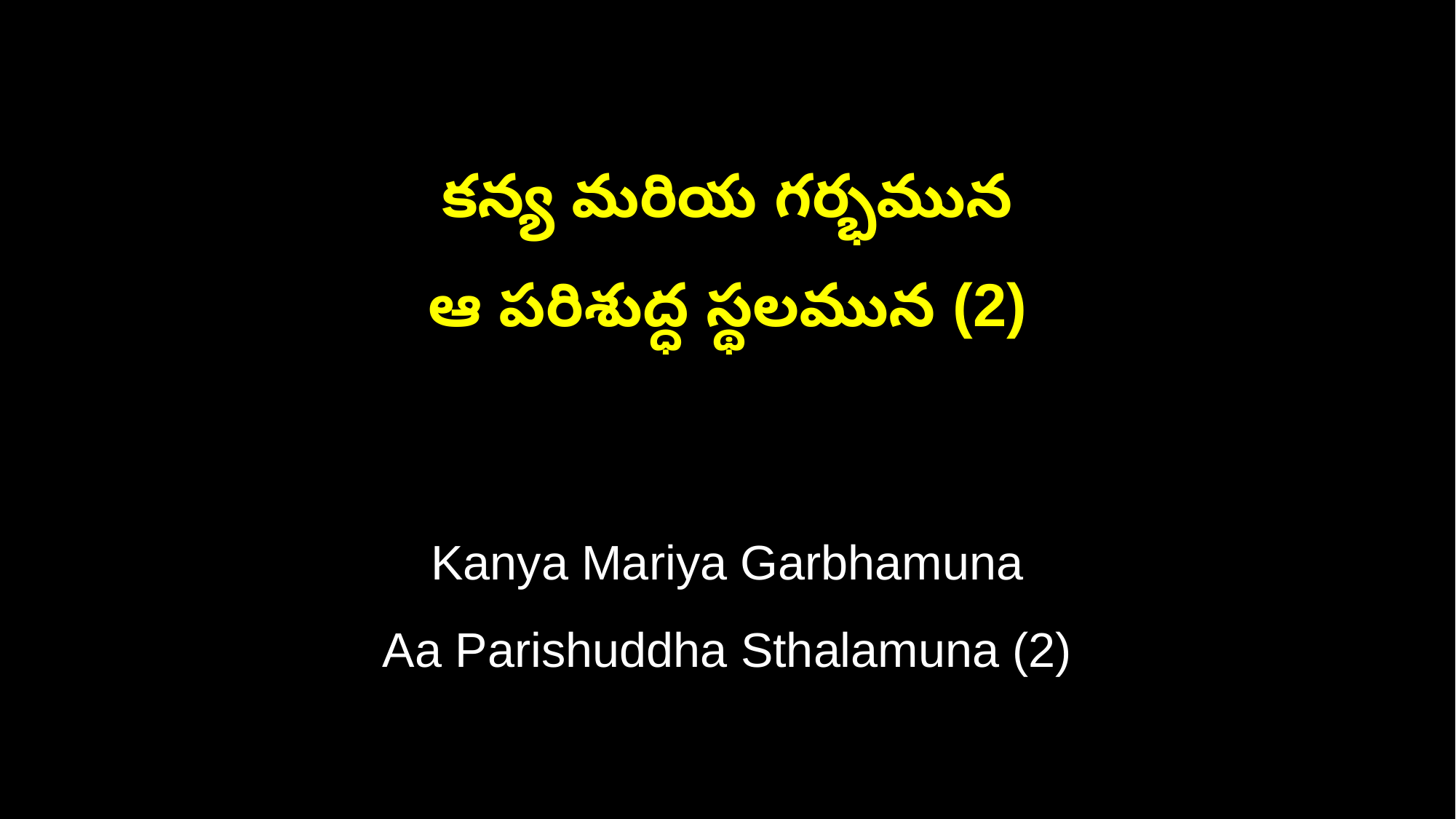

కన్య మరియ గర్భమున
ఆ పరిశుద్ధ స్థలమున (2)
Kanya Mariya Garbhamuna
Aa Parishuddha Sthalamuna (2)